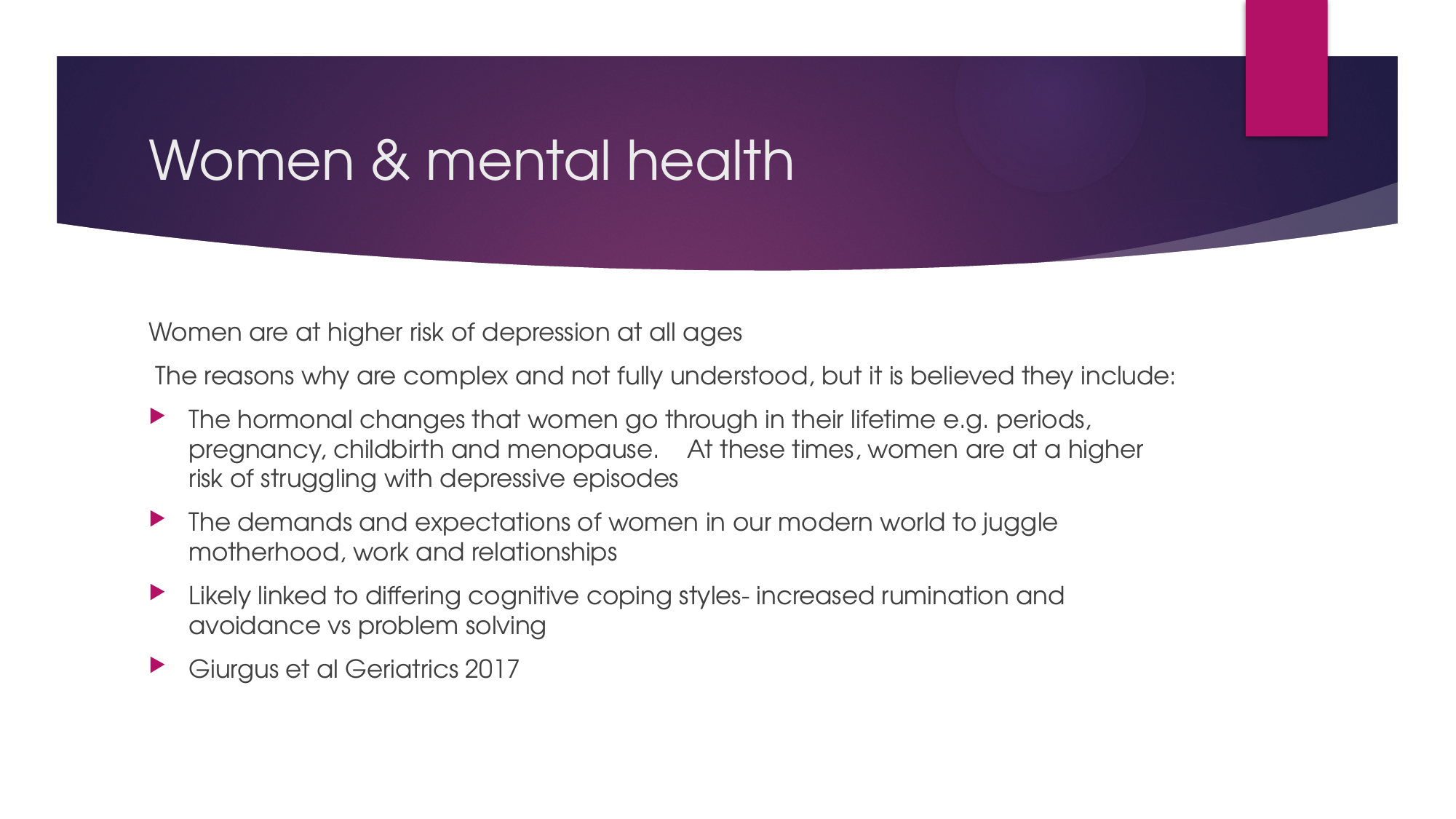

# Women & mental health
Women are at higher risk of depression at all ages
 The reasons why are complex and not fully understood, but it is believed they include:
The hormonal changes that women go through in their lifetime e.g. periods, pregnancy, childbirth and menopause.    At these times, women are at a higher risk of struggling with depressive episodes
The demands and expectations of women in our modern world to juggle motherhood, work and relationships
Likely linked to differing cognitive coping styles- increased rumination and avoidance vs problem solving
Giurgus et al Geriatrics 2017